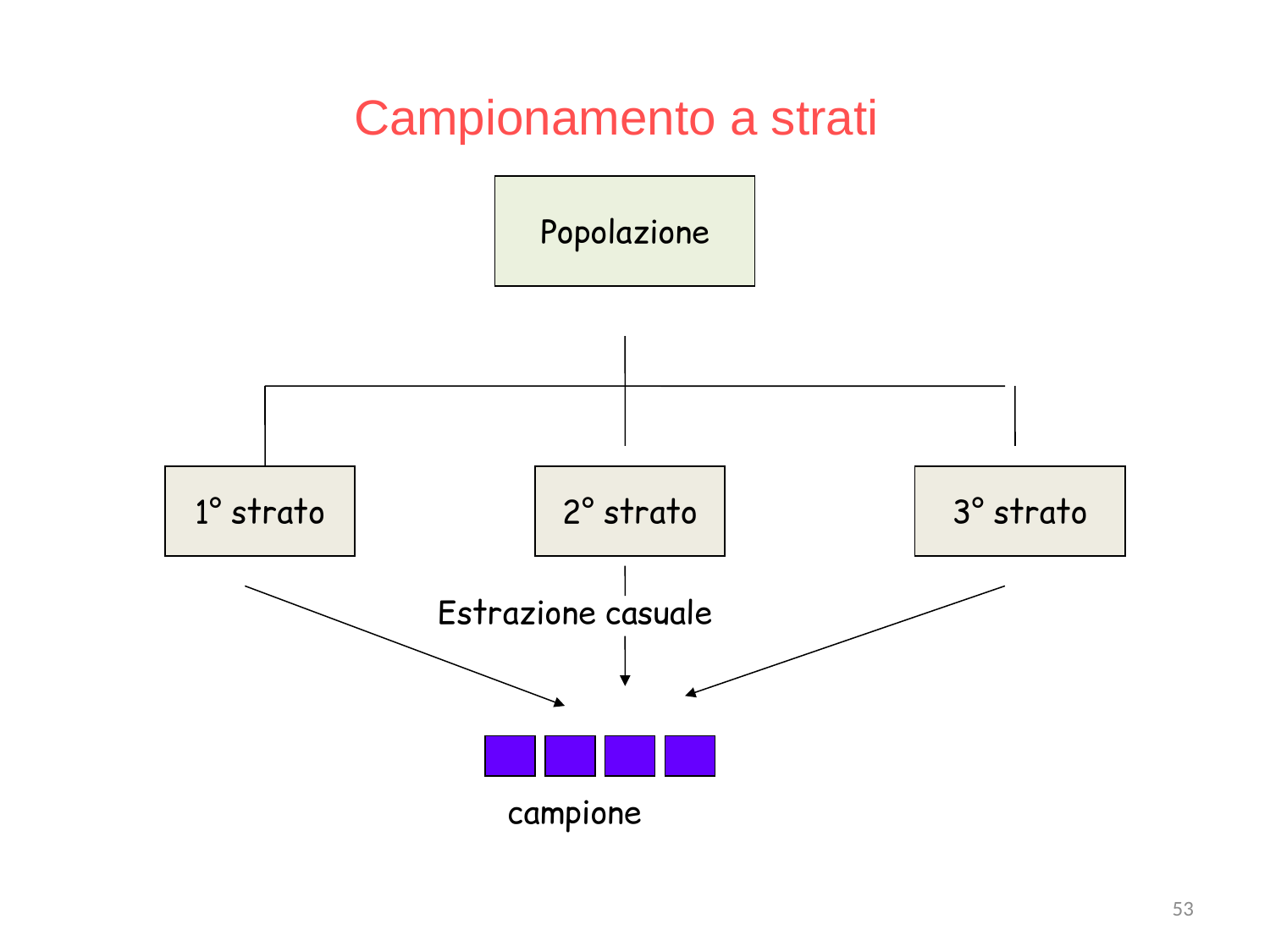

Campionamento a strati
Popolazione

1° strato
2° strato
3° strato

Estrazione casuale

campione
53